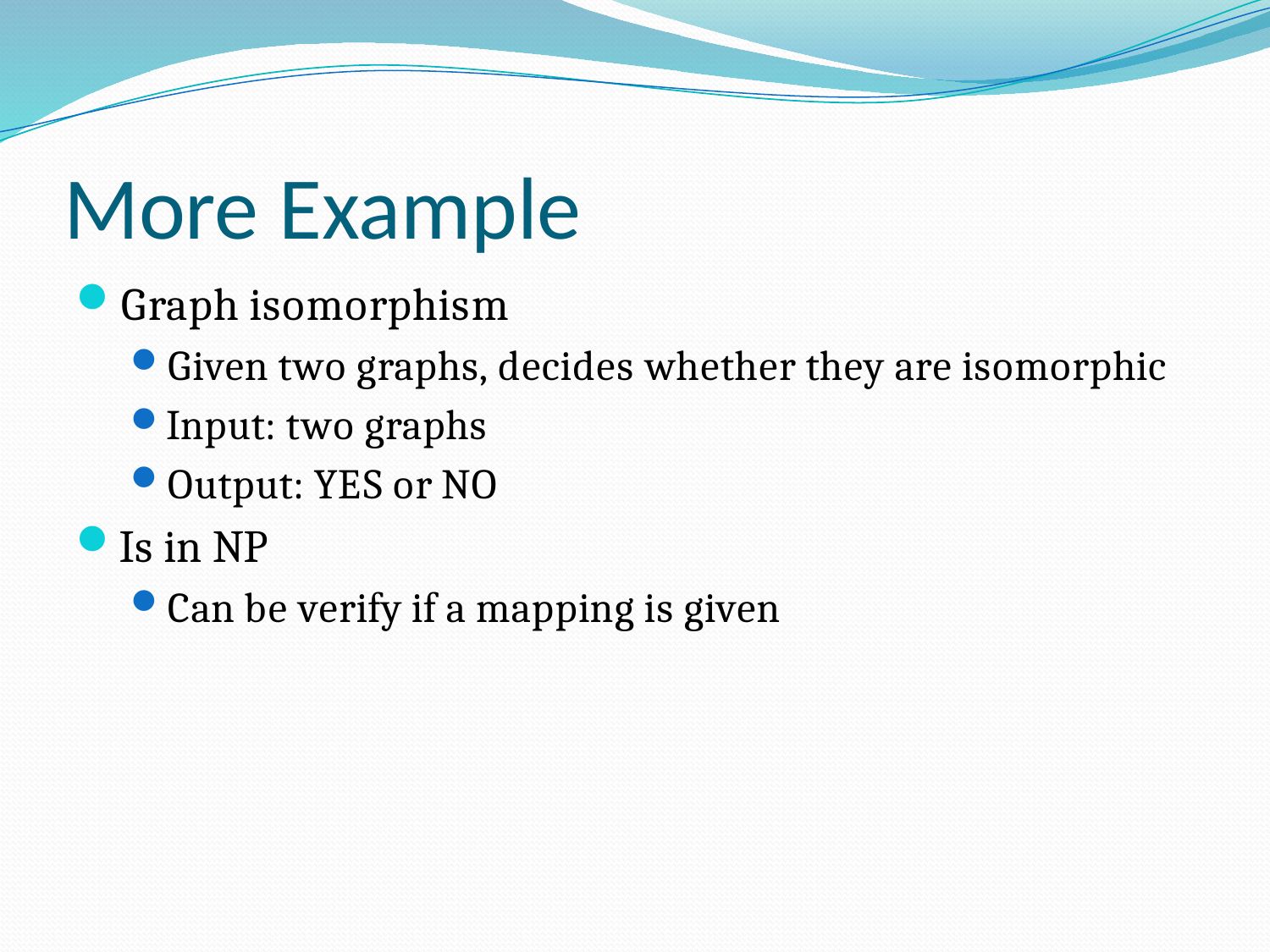

# More Example
Graph isomorphism
Given two graphs, decides whether they are isomorphic
Input: two graphs
Output: YES or NO
Is in NP
Can be verify if a mapping is given